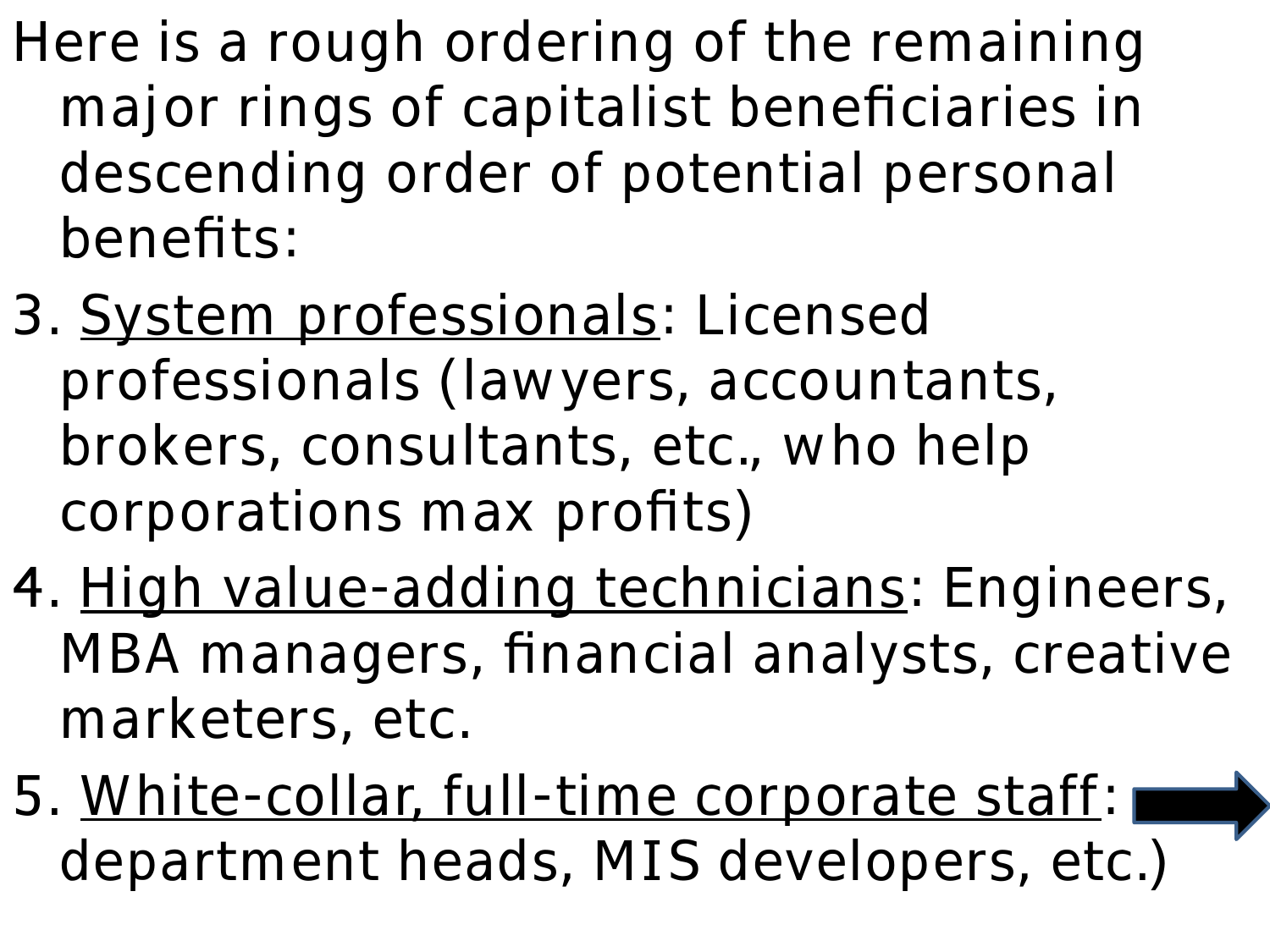

Here is a rough ordering of the remaining major rings of capitalist beneficiaries in descending order of potential personal benefits:
3. System professionals: Licensed professionals (lawyers, accountants, brokers, consultants, etc., who help corporations max profits)
4. High value-adding technicians: Engineers, MBA managers, financial analysts, creative marketers, etc.
5. White-collar, full-time corporate staff: department heads, MIS developers, etc.)